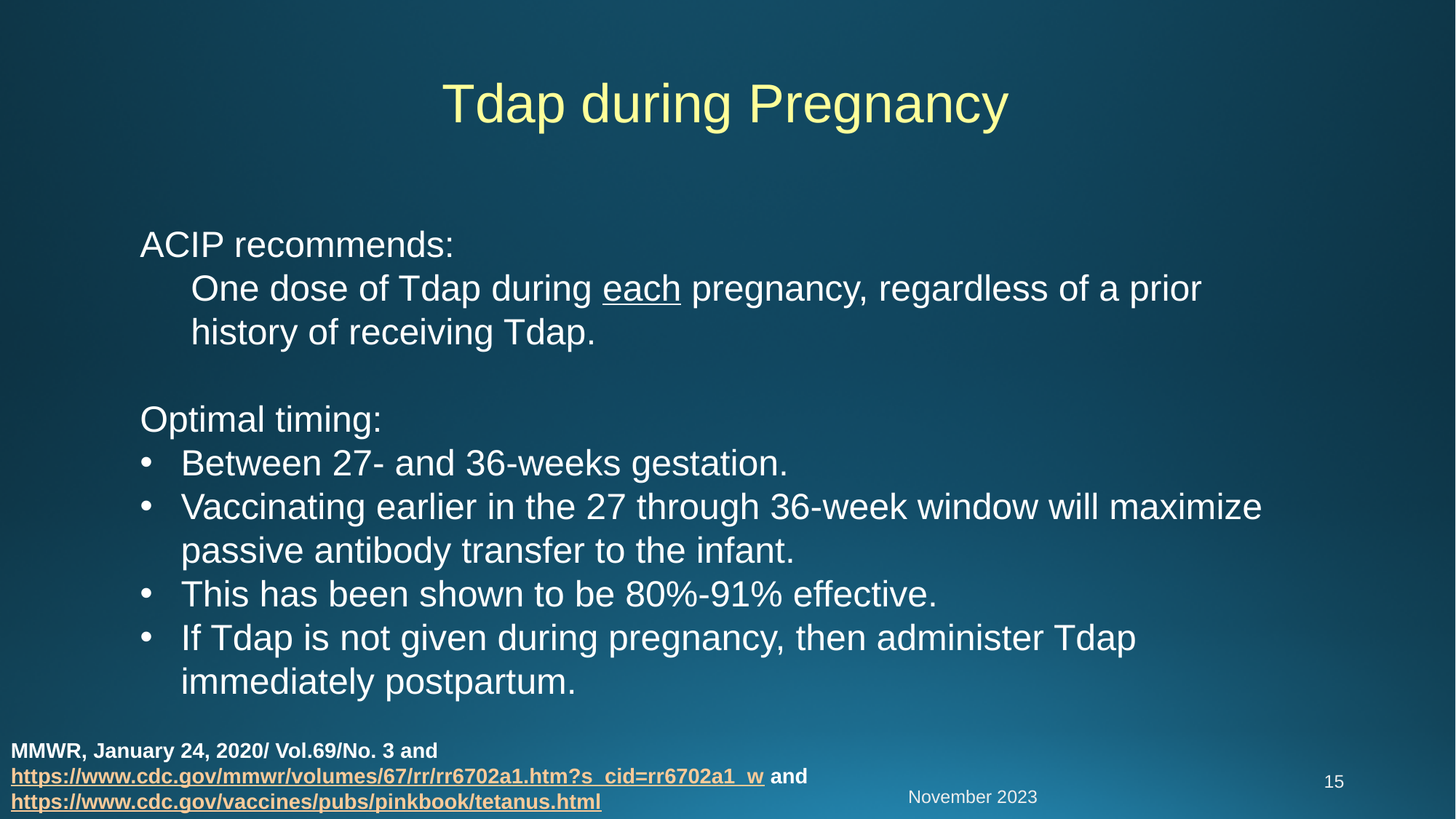

Tdap during Pregnancy
ACIP recommends:
     One dose of Tdap during each pregnancy, regardless of a prior
     history of receiving Tdap.

Optimal timing:
Between 27- and 36-weeks gestation.
Vaccinating earlier in the 27 through 36-week window will maximize passive antibody transfer to the infant.
This has been shown to be 80%-91% effective.
If Tdap is not given during pregnancy, then administer Tdap immediately postpartum.
MMWR, January 24, 2020/ Vol.69/No. 3 and https://www.cdc.gov/mmwr/volumes/67/rr/rr6702a1.htm?s_cid=rr6702a1_w and https://www.cdc.gov/vaccines/pubs/pinkbook/tetanus.html

15
November 2023